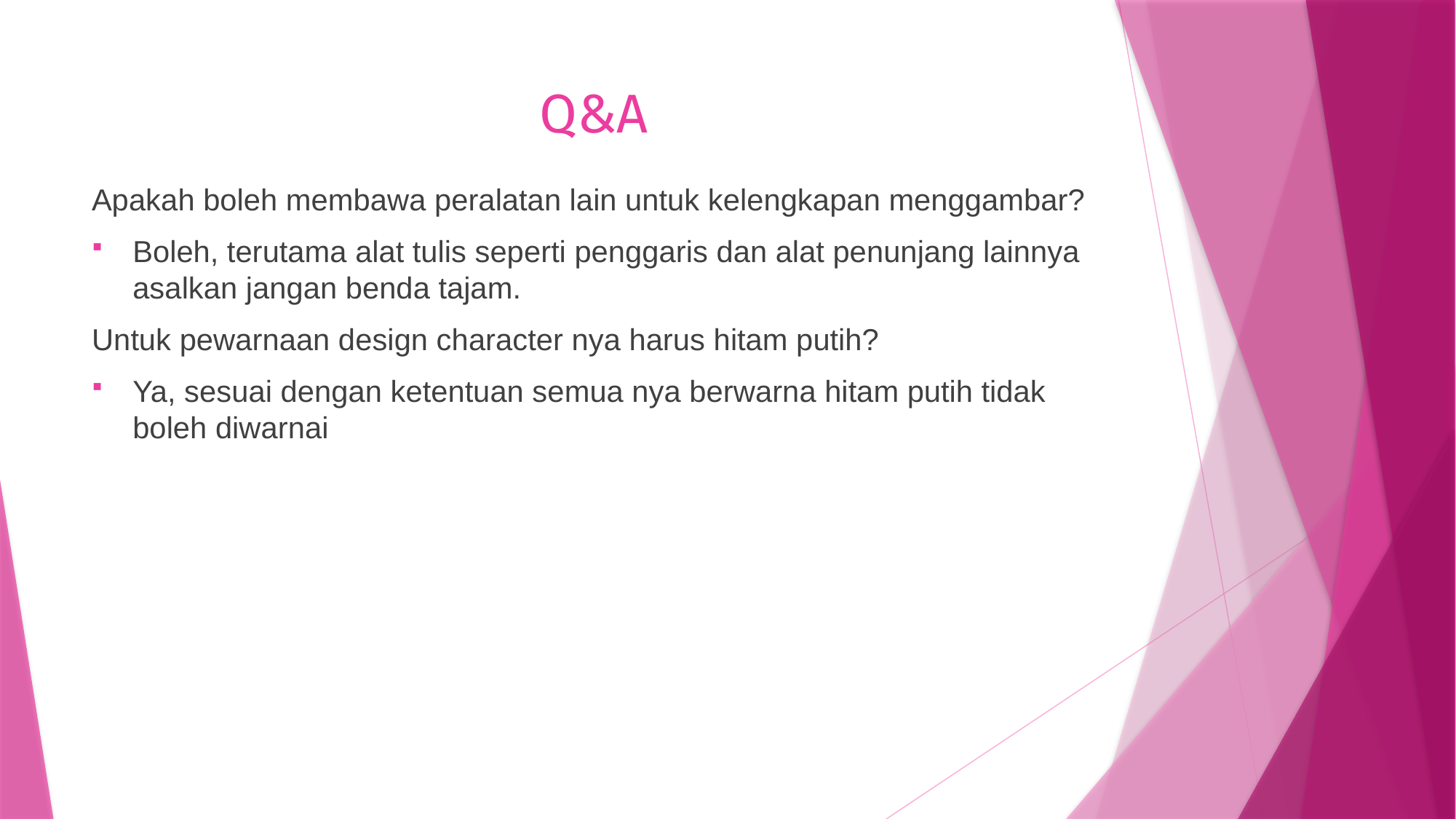

# Q&A
Apakah boleh membawa peralatan lain untuk kelengkapan menggambar?
Boleh, terutama alat tulis seperti penggaris dan alat penunjang lainnya asalkan jangan benda tajam.
Untuk pewarnaan design character nya harus hitam putih?
Ya, sesuai dengan ketentuan semua nya berwarna hitam putih tidak boleh diwarnai